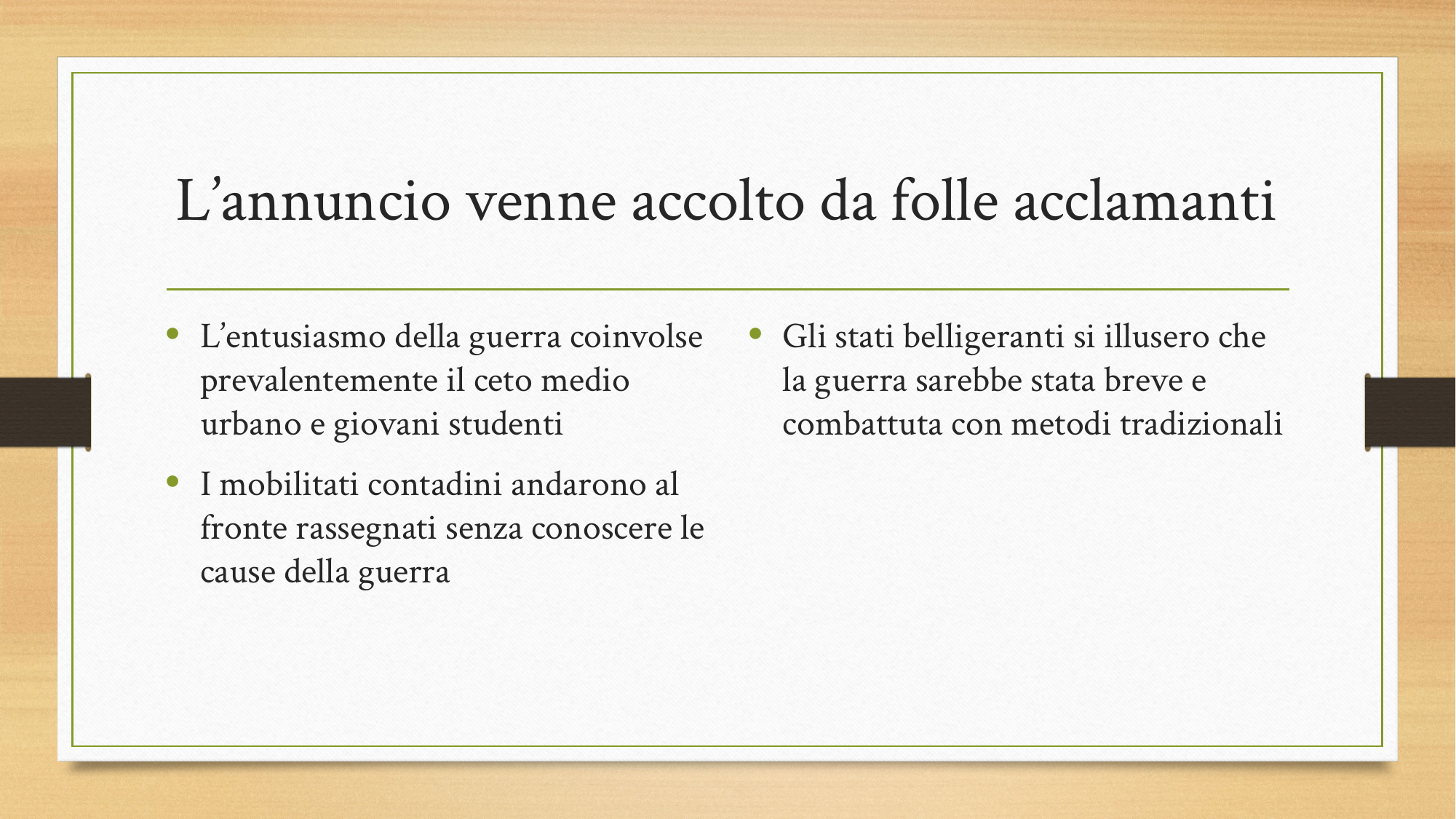

# L’annuncio venne accolto da folle acclamanti
L’entusiasmo della guerra coinvolse prevalentemente il ceto medio urbano e giovani studenti
I mobilitati contadini andarono al fronte rassegnati senza conoscere le cause della guerra
Gli stati belligeranti si illusero che la guerra sarebbe stata breve e combattuta con metodi tradizionali